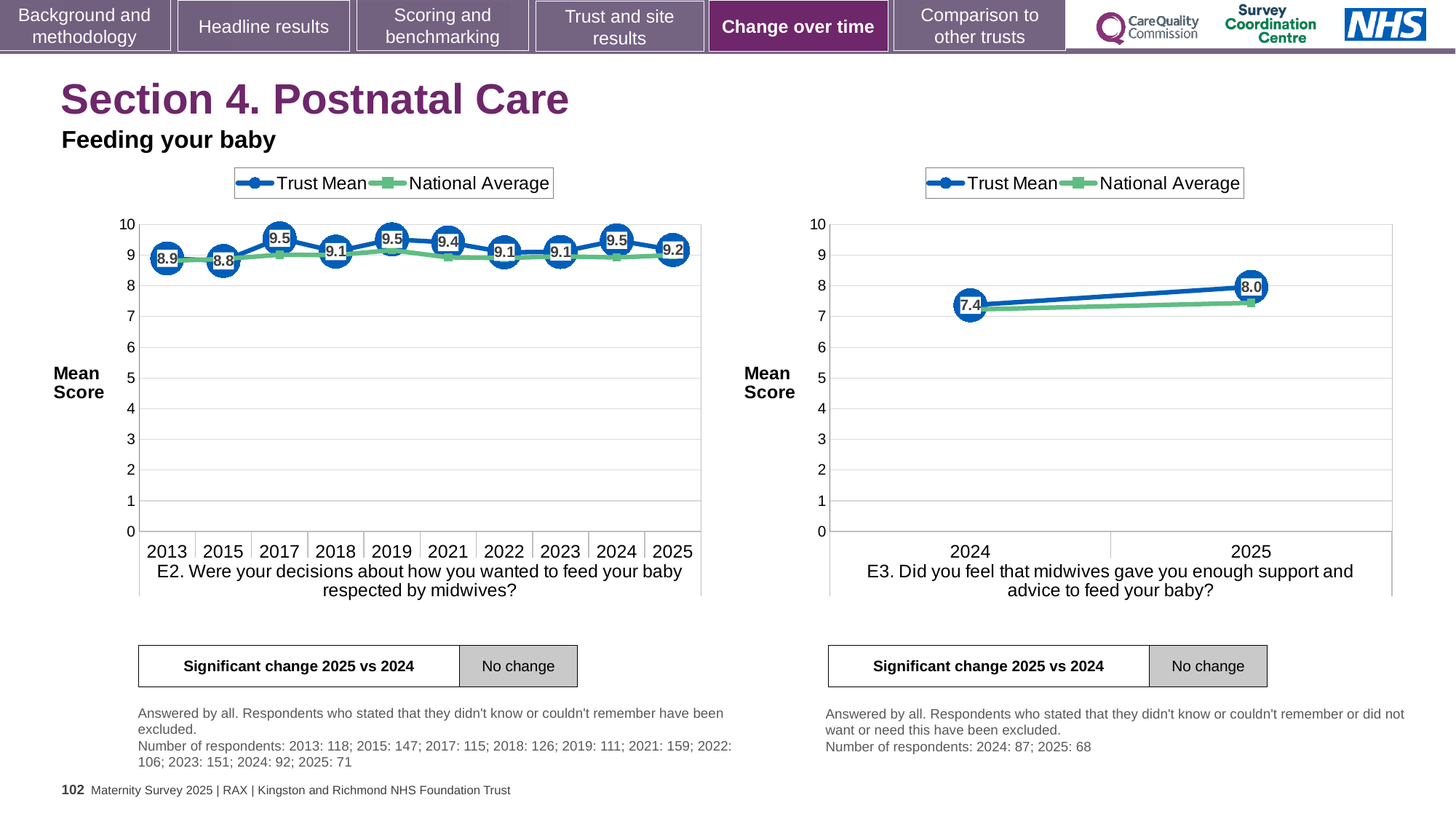

# Section 4. Postnatal Care
Feeding your baby

### Chart

| Category | Trust Mean | National Average |
|---|---|---|
| 2013 | 8.894428890295362 | 8.813485443246524 |
| 2015 | 8.810725842825653 | 8.87248173127973 |
| 2017 | 9.545360360583432 | 9.012172975871463 |
| 2018 | 9.114856583484745 | 9.000007223612545 |
| 2019 | 9.513621552858051 | 9.159956480956291 |
| 2021 | 9.414351064098296 | 8.92748869539027 |
| 2022 | 9.092131853991491 | 8.904793087431706 |
| 2023 | 9.102751424664143 | 8.960112377348098 |
| 2024 | 9.480396611662956 | 8.923555771356611 |
| 2025 | 9.168443026103908 | 9.000262440480473 |

### Chart

| Category | Trust Mean | National Average |
|---|---|---|
| 2024 | 7.369008112550071 | 7.228921953081469 |
| 2025 | 7.966459221024978 | 7.447417661936443 |
| Significant change 2025 vs 2024 | No change |
| --- | --- |
| Significant change 2025 vs 2024 | No change |
| --- | --- |
Answered by all. Respondents who stated that they didn't know or couldn't remember have been excluded.
Number of respondents: 2013: 118; 2015: 147; 2017: 115; 2018: 126; 2019: 111; 2021: 159; 2022: 106; 2023: 151; 2024: 92; 2025: 71
Answered by all. Respondents who stated that they didn't know or couldn't remember or did not want or need this have been excluded.
Number of respondents: 2024: 87; 2025: 68
102